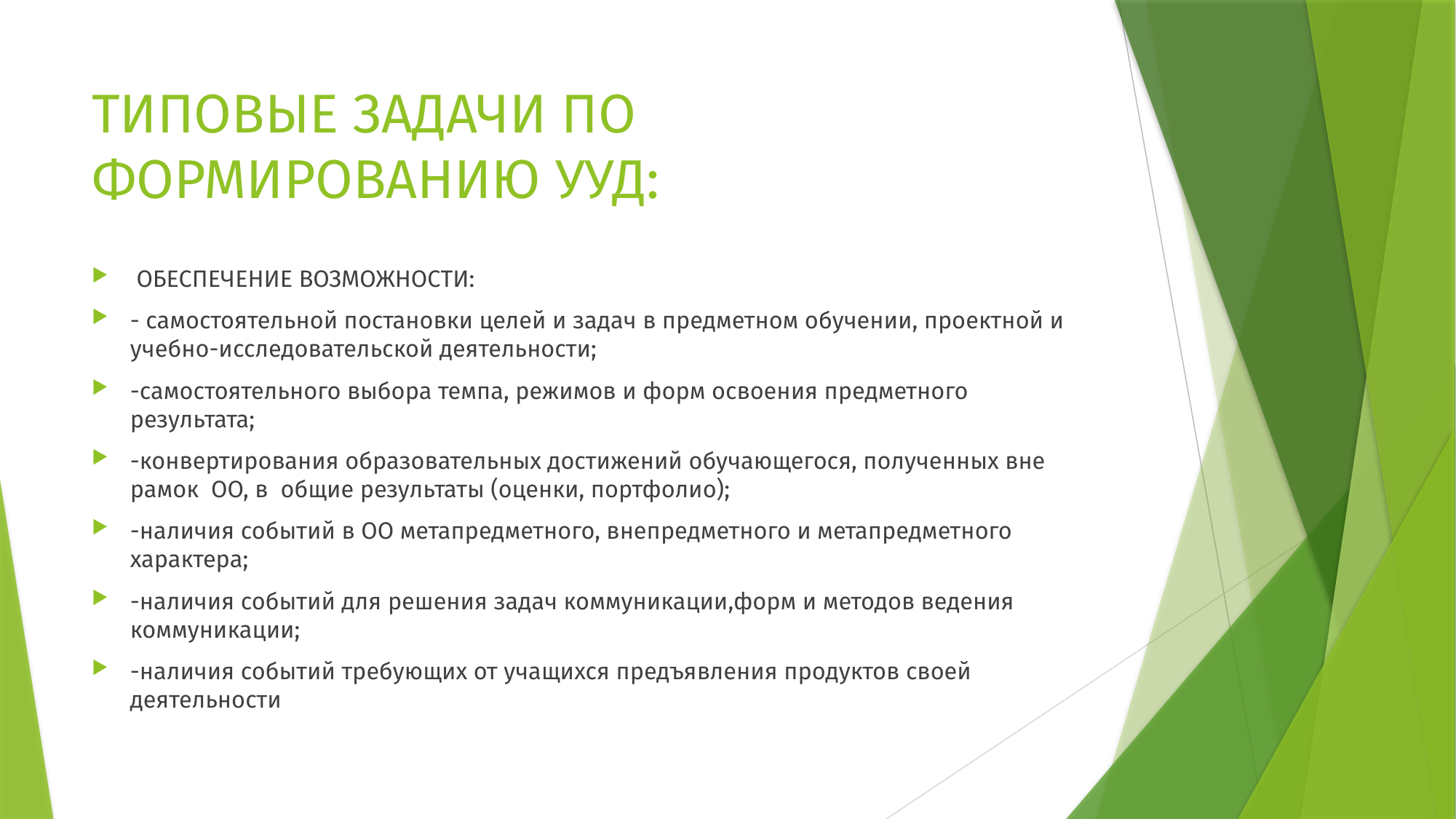

# ТИПОВЫЕ ЗАДАЧИ ПО ФОРМИРОВАНИЮ УУД:
 ОБЕСПЕЧЕНИЕ ВОЗМОЖНОСТИ:
- самостоятельной постановки целей и задач в предметном обучении, проектной и учебно-исследовательской деятельности;
-самостоятельного выбора темпа, режимов и форм освоения предметного результата;
-конвертирования образовательных достижений обучающегося, полученных вне рамок  ОО, в  общие результаты (оценки, портфолио);
-наличия событий в ОО метапредметного, внепредметного и метапредметного характера;
-наличия событий для решения задач коммуникации,форм и методов ведения коммуникации;
-наличия событий требующих от учащихся предъявления продуктов своей деятельности